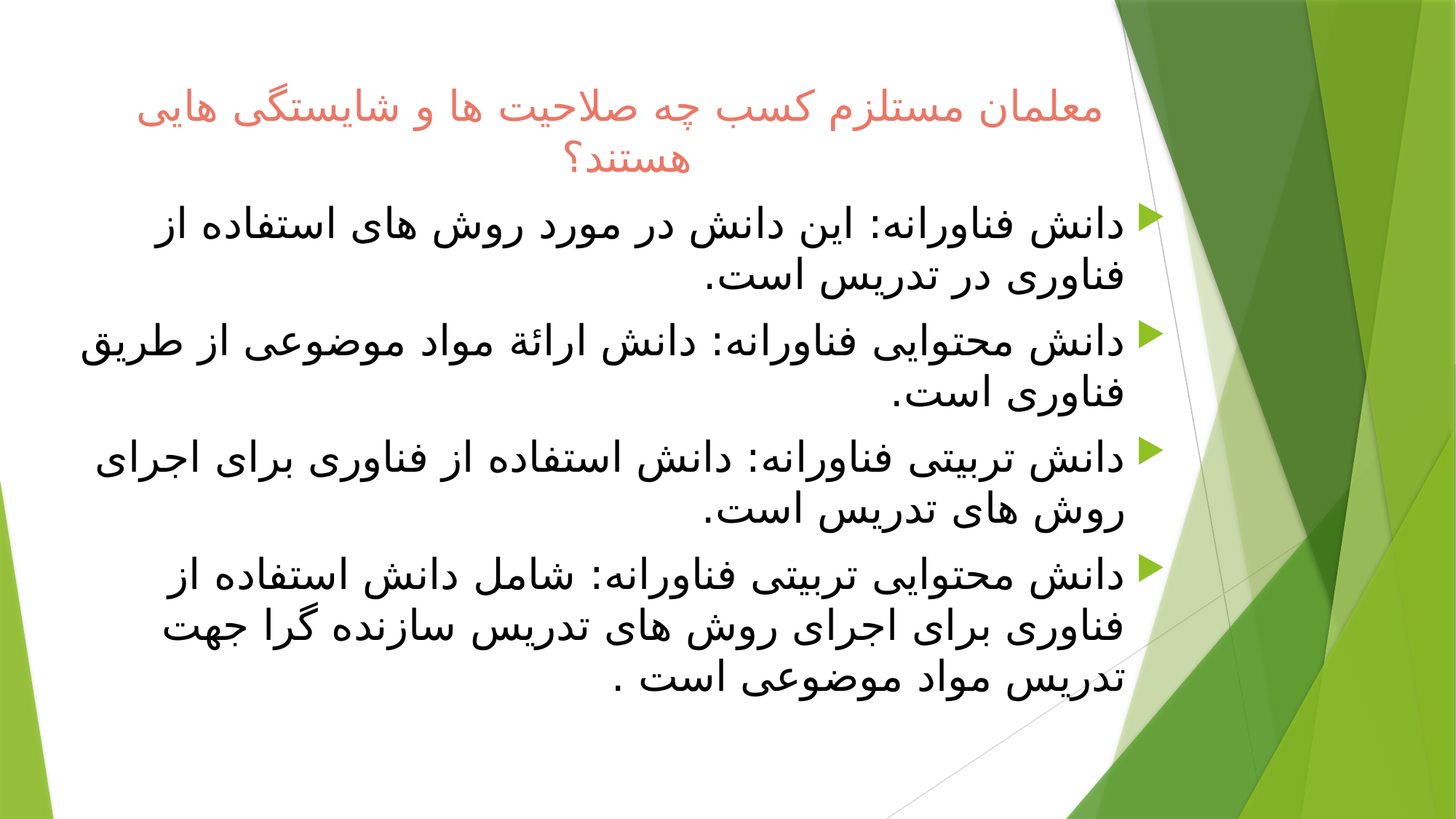

معلمان مستلزم كسب چه صلاحيت ها و شايستگى هايى هستند؟
دانش فناورانه: اين دانش در مورد روش هاى استفاده از فناورى در تدريس است.
دانش محتوايى فناورانه: دانش ارائة مواد موضوعى از طريق فناورى است.
دانش تربيتى فناورانه: دانش استفاده از فناورى براى اجراى روش هاى تدريس است.
دانش محتوايى تربيتى فناورانه: شامل دانش استفاده از فناورى براى اجراى روش هاى تدريس سازنده گرا جهت تدريس مواد موضوعى است .